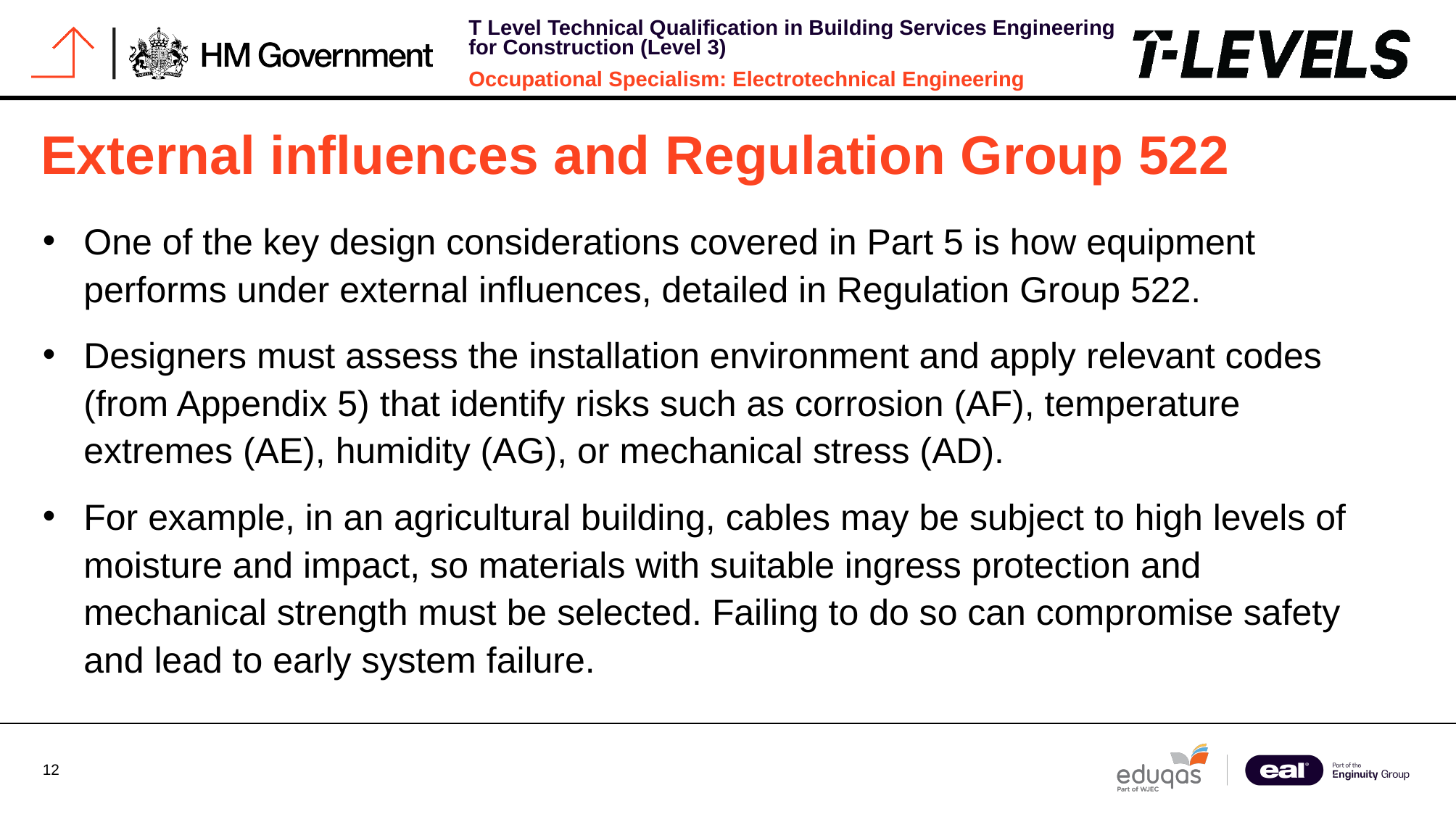

# External influences and Regulation Group 522
One of the key design considerations covered in Part 5 is how equipment performs under external influences, detailed in Regulation Group 522.
Designers must assess the installation environment and apply relevant codes (from Appendix 5) that identify risks such as corrosion (AF), temperature extremes (AE), humidity (AG), or mechanical stress (AD).
For example, in an agricultural building, cables may be subject to high levels of moisture and impact, so materials with suitable ingress protection and mechanical strength must be selected. Failing to do so can compromise safety and lead to early system failure.